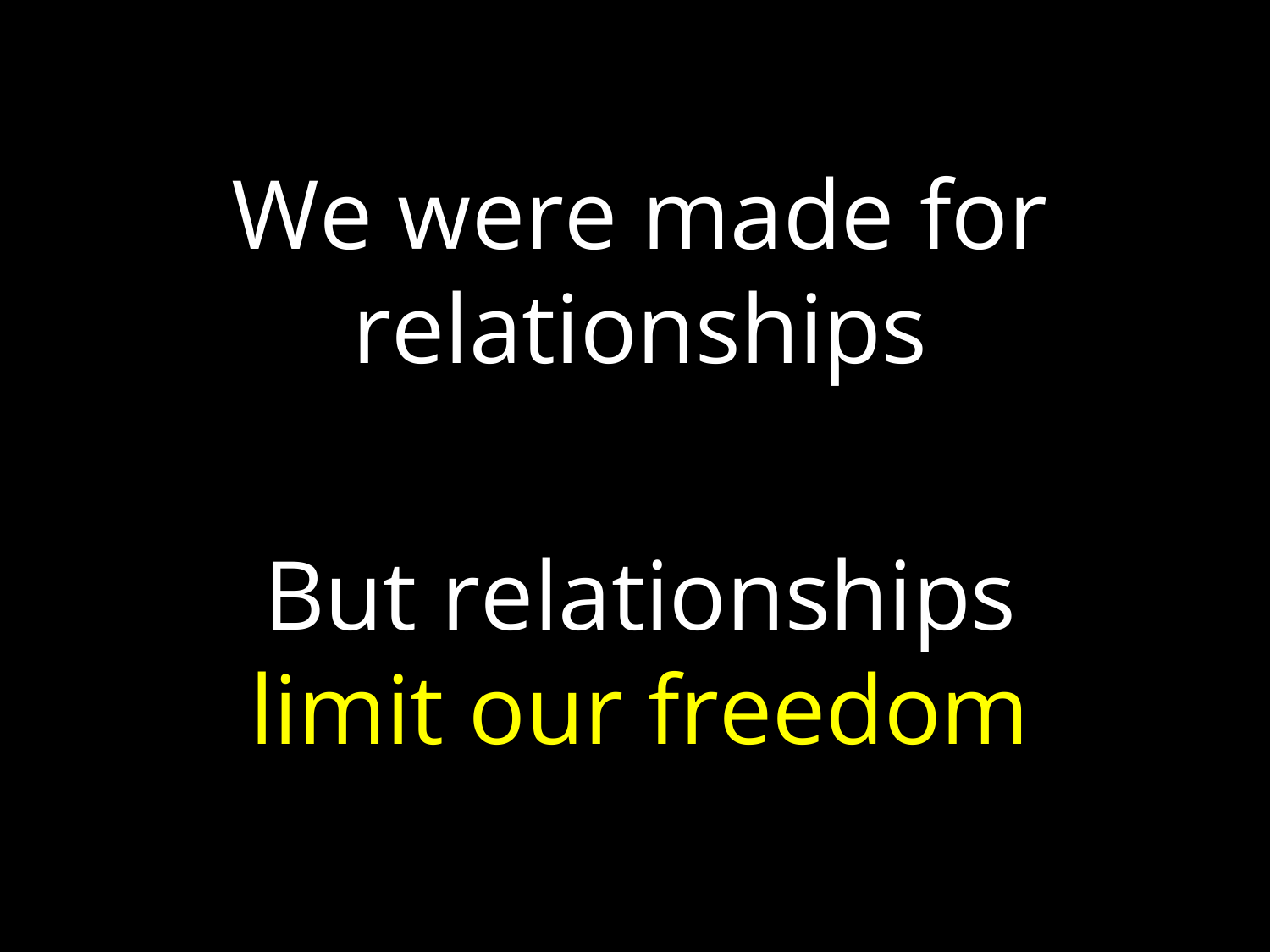

We were made for relationships
But relationships
limit our freedom